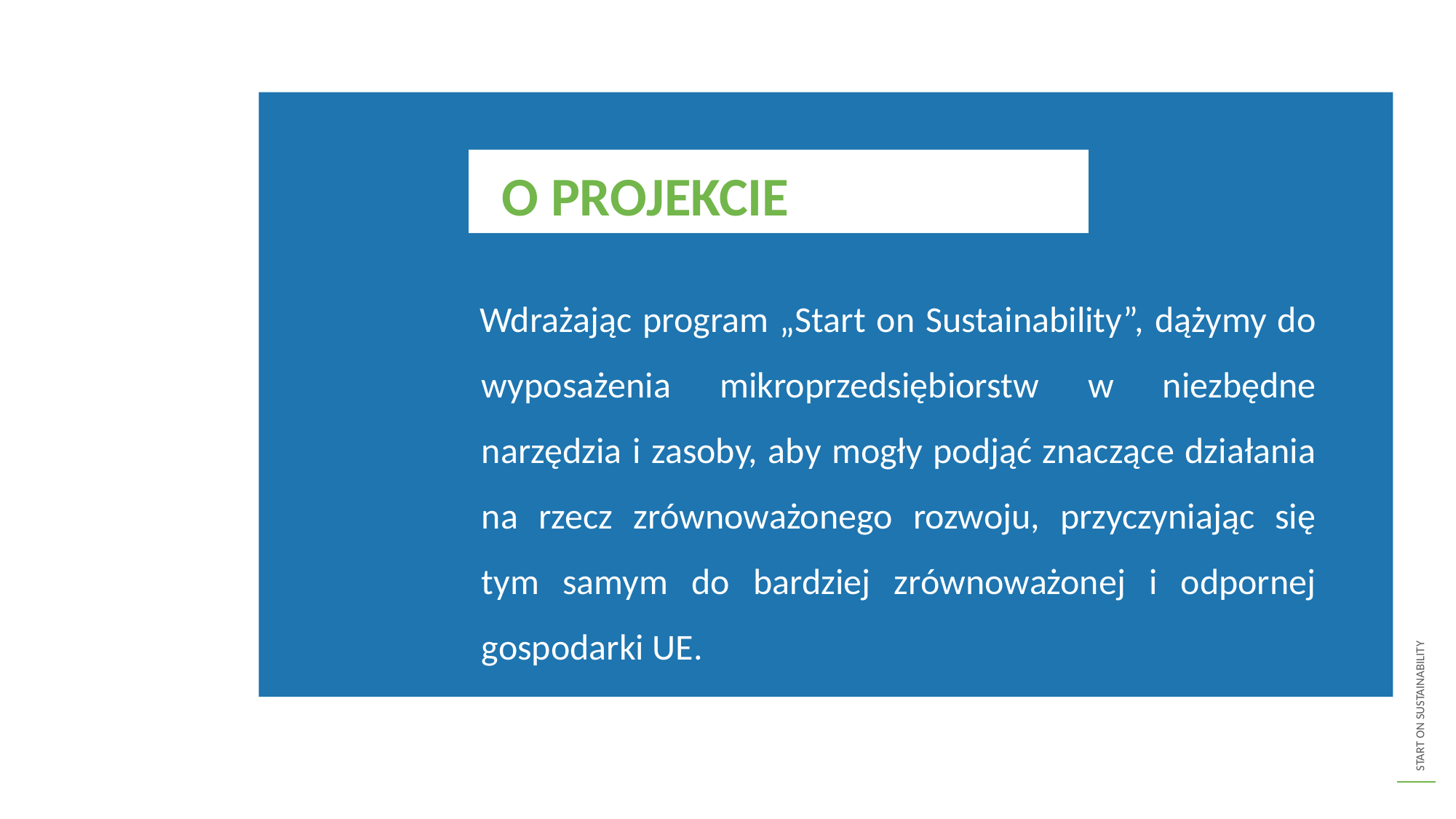

O PROJEKCIE
Wdrażając program „Start on Sustainability”, dążymy do wyposażenia mikroprzedsiębiorstw w niezbędne narzędzia i zasoby, aby mogły podjąć znaczące działania na rzecz zrównoważonego rozwoju, przyczyniając się tym samym do bardziej zrównoważonej i odpornej gospodarki UE.